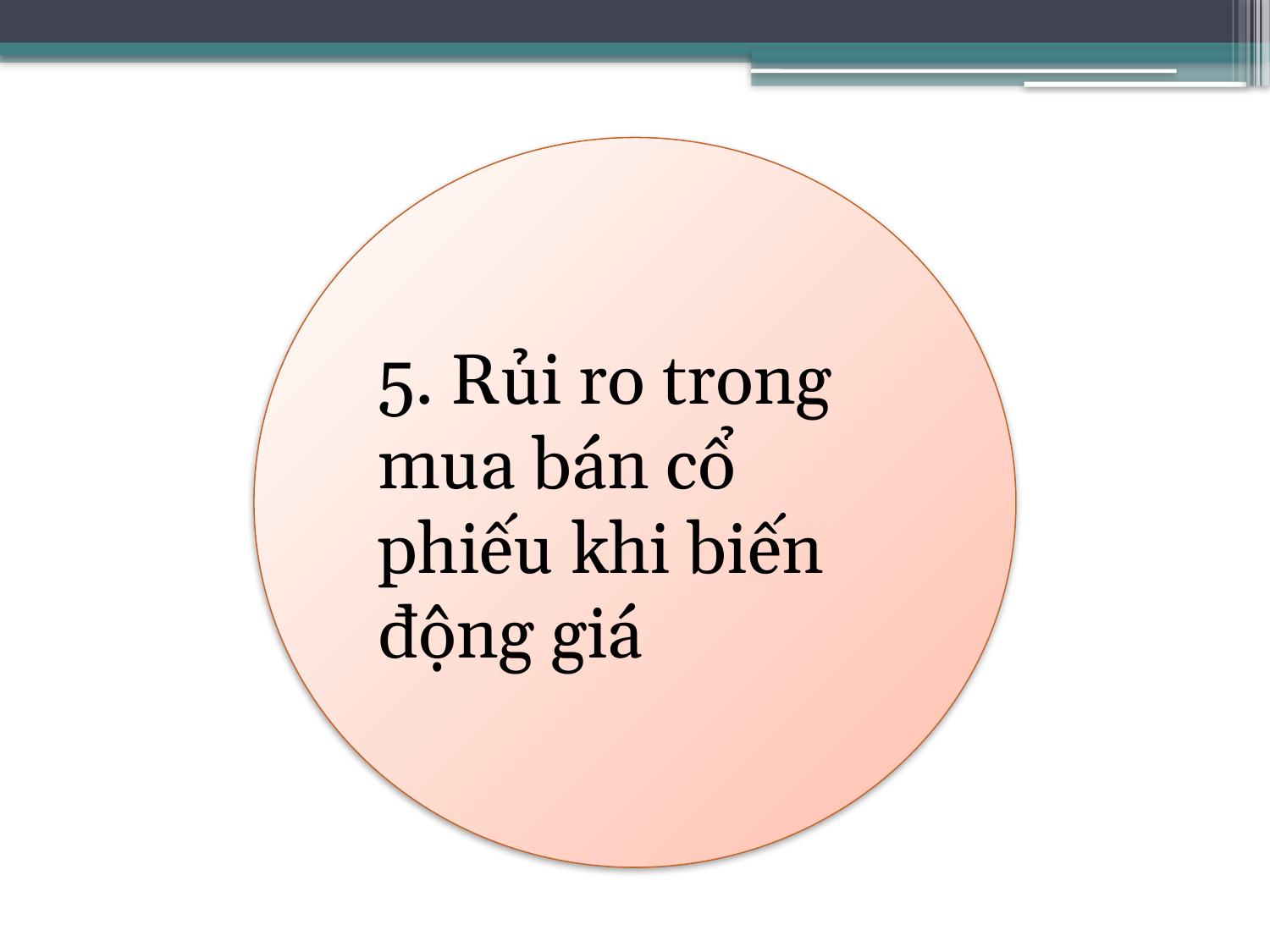

5. Rủi ro trong mua bán cổ phiếu khi biến động giá
#